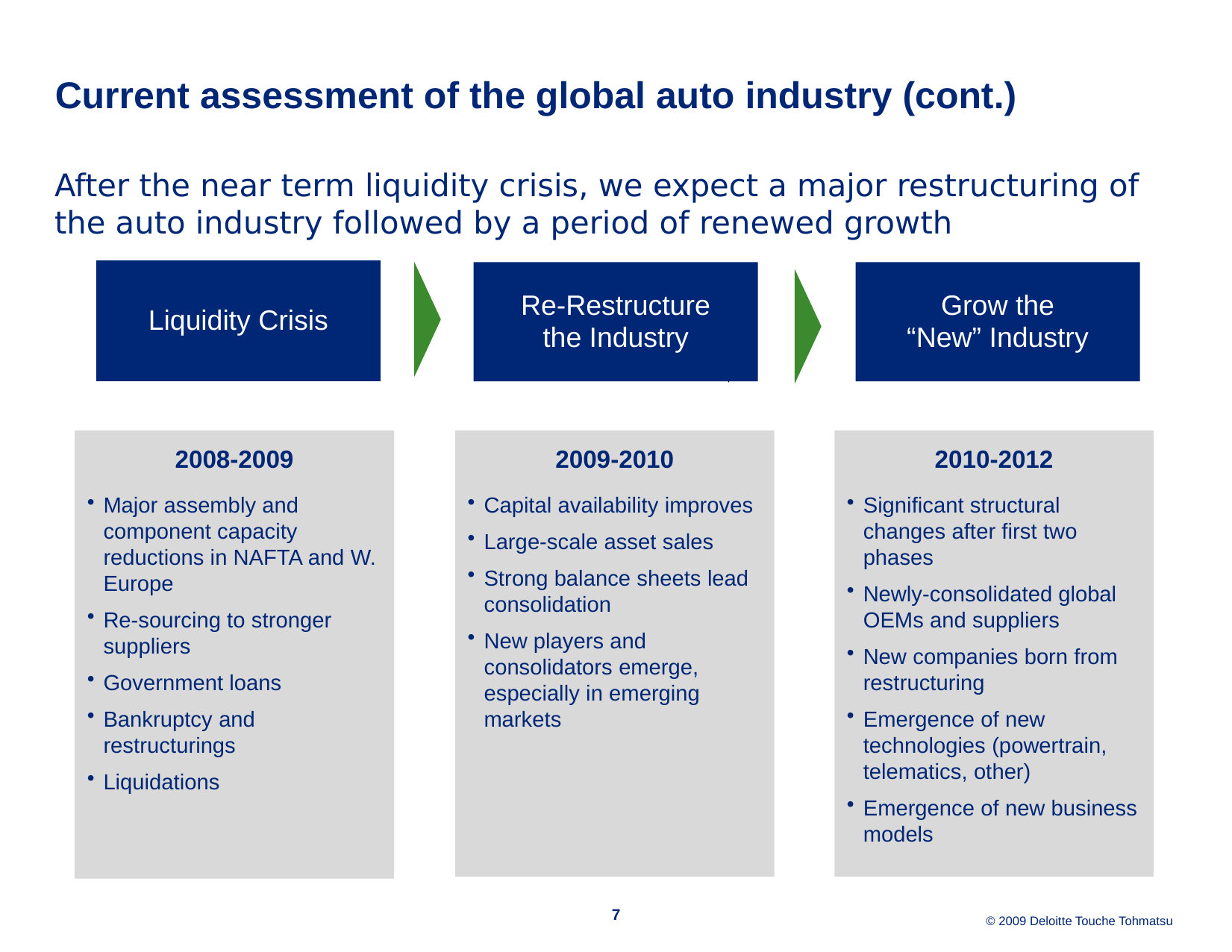

# Current assessment of the global auto industry (cont.)
After the near term liquidity crisis, we expect a major restructuring of the auto industry followed by a period of renewed growth

Liquidity Crisis
Re-Restructure
the Industry
Grow the
“New” Industry

2008-2009
Major assembly and component capacity reductions in NAFTA and W. Europe
Re-sourcing to stronger suppliers
Government loans
Bankruptcy and restructurings
Liquidations
2009-2010
Capital availability improves
Large-scale asset sales
Strong balance sheets lead consolidation
New players and consolidators emerge, especially in emerging markets
2010-2012
Significant structural changes after first two phases
Newly-consolidated global OEMs and suppliers
New companies born from restructuring
Emergence of new technologies (powertrain, telematics, other)
Emergence of new business models

7